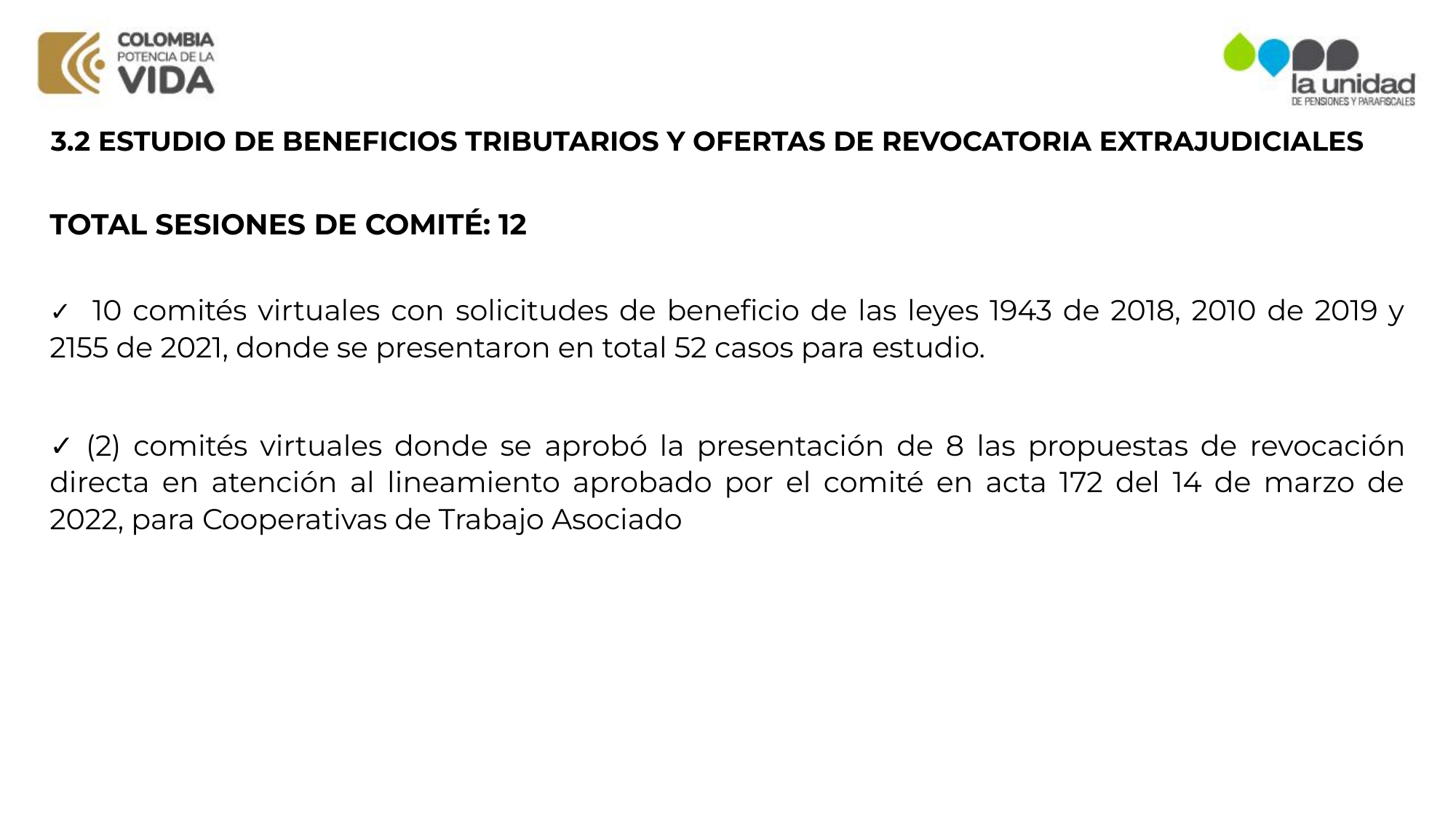

3.2 ESTUDIO DE BENEFICIOS TRIBUTARIOS Y OFERTAS DE REVOCATORIA EXTRAJUDICIALES
TOTAL SESIONES DE COMITÉ: 12

✓  10 comités virtuales con solicitudes de beneficio de las leyes 1943 de 2018, 2010 de 2019 y 2155 de 2021, donde se presentaron en total 52 casos para estudio.

✓ (2) comités virtuales donde se aprobó la presentación de 8 las propuestas de revocación directa en atención al lineamiento aprobado por el comité en acta 172 del 14 de marzo de 2022, para Cooperativas de Trabajo Asociado